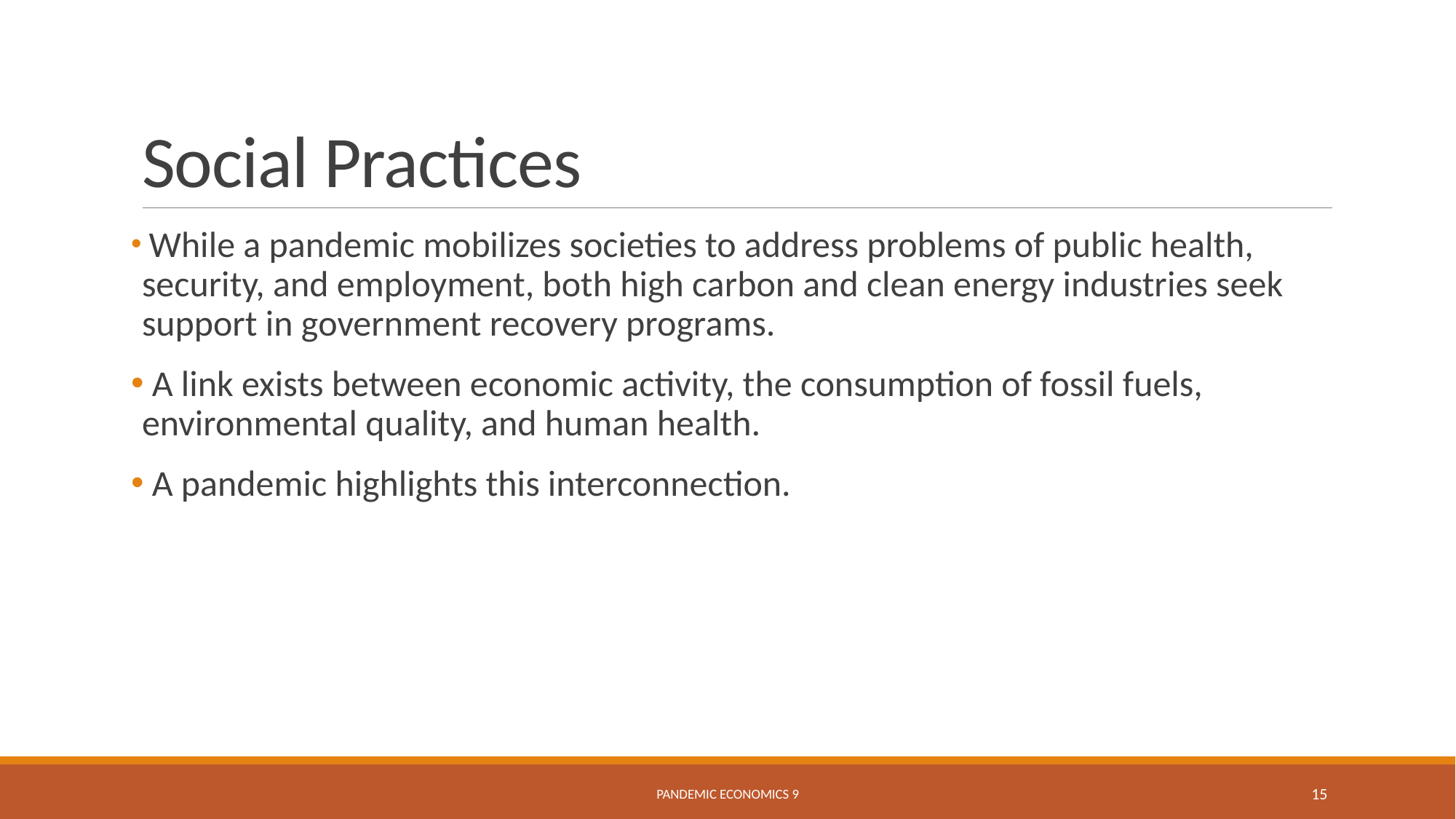

# Social Practices
 While a pandemic mobilizes societies to address problems of public health, security, and employment, both high carbon and clean energy industries seek support in government recovery programs.
 A link exists between economic activity, the consumption of fossil fuels, environmental quality, and human health.
 A pandemic highlights this interconnection.
Pandemic Economics 9
15